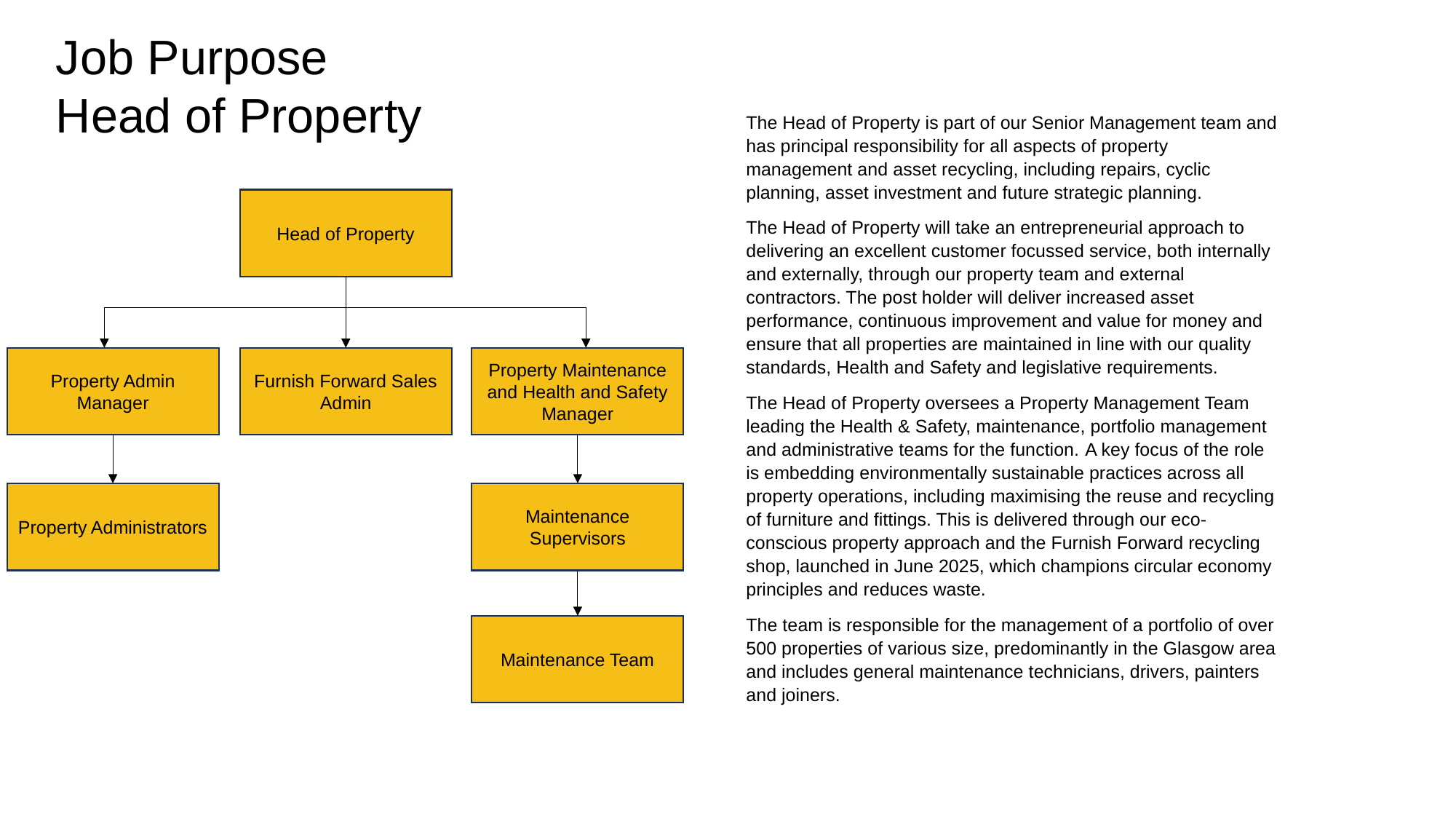

Job Purpose
Head of Property
The Head of Property is part of our Senior Management team and has principal responsibility for all aspects of property management and asset recycling, including repairs, cyclic planning, asset investment and future strategic planning.
The Head of Property will take an entrepreneurial approach to delivering an excellent customer focussed service, both internally and externally, through our property team and external contractors. The post holder will deliver increased asset performance, continuous improvement and value for money and ensure that all properties are maintained in line with our quality standards, Health and Safety and legislative requirements.
The Head of Property oversees a Property Management Team leading the Health & Safety, maintenance, portfolio management and administrative teams for the function. A key focus of the role is embedding environmentally sustainable practices across all property operations, including maximising the reuse and recycling of furniture and fittings. This is delivered through our eco-conscious property approach and the Furnish Forward recycling shop, launched in June 2025, which champions circular economy principles and reduces waste.
The team is responsible for the management of a portfolio of over 500 properties of various size, predominantly in the Glasgow area and includes general maintenance technicians, drivers, painters and joiners.
Head of Property
Property Admin Manager
Furnish Forward Sales Admin
Property Maintenance and Health and Safety Manager
Property Administrators
Maintenance Supervisors
Maintenance Team